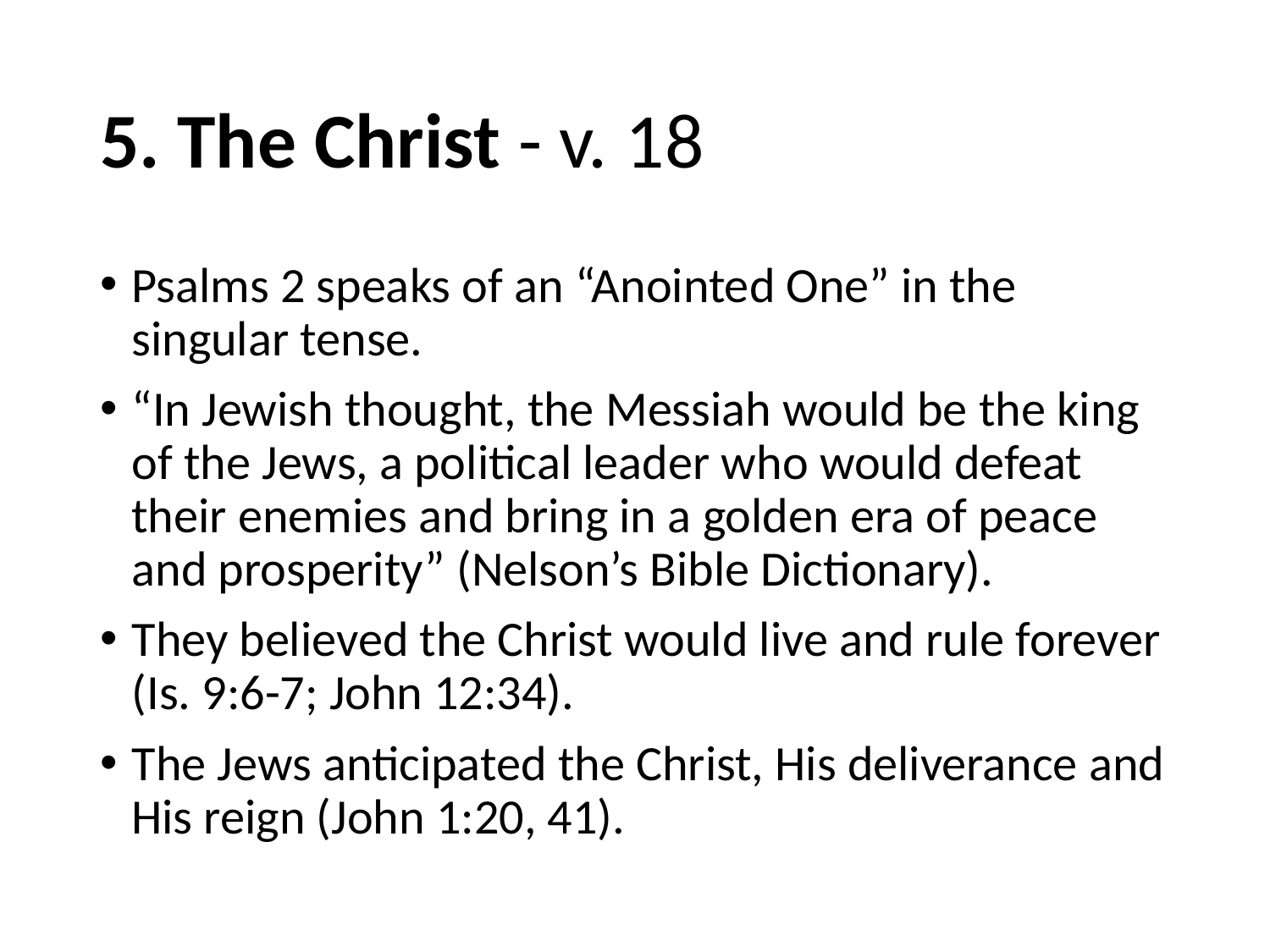

# 5. The Christ - v. 18
Psalms 2 speaks of an “Anointed One” in the singular tense.
“In Jewish thought, the Messiah would be the king of the Jews, a political leader who would defeat their enemies and bring in a golden era of peace and prosperity” (Nelson’s Bible Dictionary).
They believed the Christ would live and rule forever (Is. 9:6-7; John 12:34).
The Jews anticipated the Christ, His deliverance and His reign (John 1:20, 41).